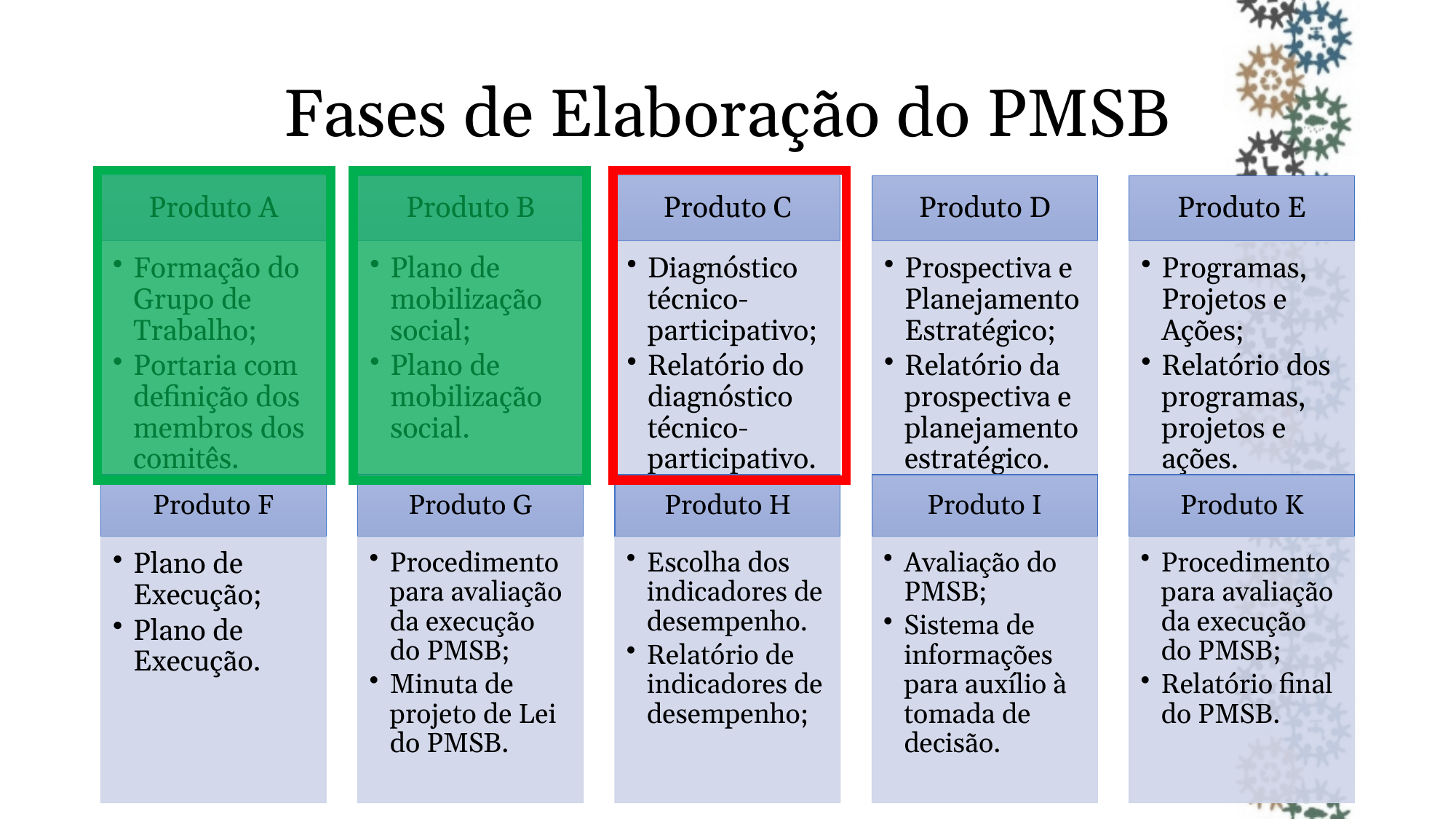

# Fases de Elaboração do PMSB
Produto A
Formação do Grupo de Trabalho;
Portaria com definição dos membros dos comitês.
Produto B
Plano de mobilização social;
Plano de mobilização social.
Produto C
Diagnóstico técnico-participativo;
Relatório do diagnóstico técnico-participativo.
Produto D
Prospectiva e Planejamento Estratégico;
Relatório da prospectiva e planejamento estratégico.
Produto E
Programas, Projetos e Ações;
Relatório dos programas, projetos e ações.

Produto F
Plano de Execução;
Plano de Execução.
Produto G
Procedimento para avaliação da execução do PMSB;
Minuta de projeto de Lei do PMSB.
Produto H
Escolha dos indicadores de desempenho.
Relatório de indicadores de desempenho;
Produto I
Avaliação do PMSB;
Sistema de informações para auxílio à tomada de decisão.

Produto K
Procedimento para avaliação da execução do PMSB;
Relatório final do PMSB.